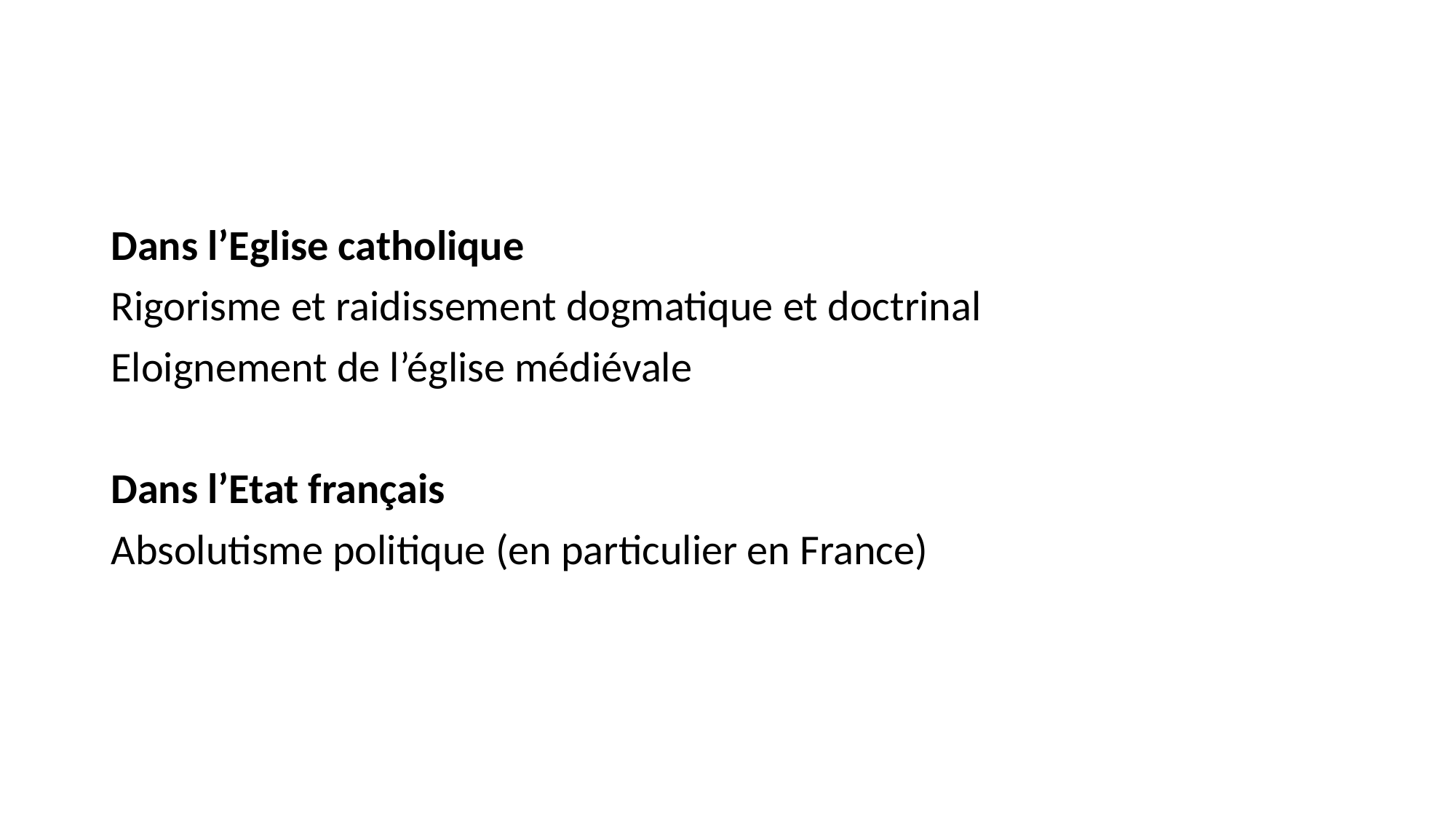

#
Dans l’Eglise catholique
Rigorisme et raidissement dogmatique et doctrinal
Eloignement de l’église médiévale

Dans l’Etat français
Absolutisme politique (en particulier en France)